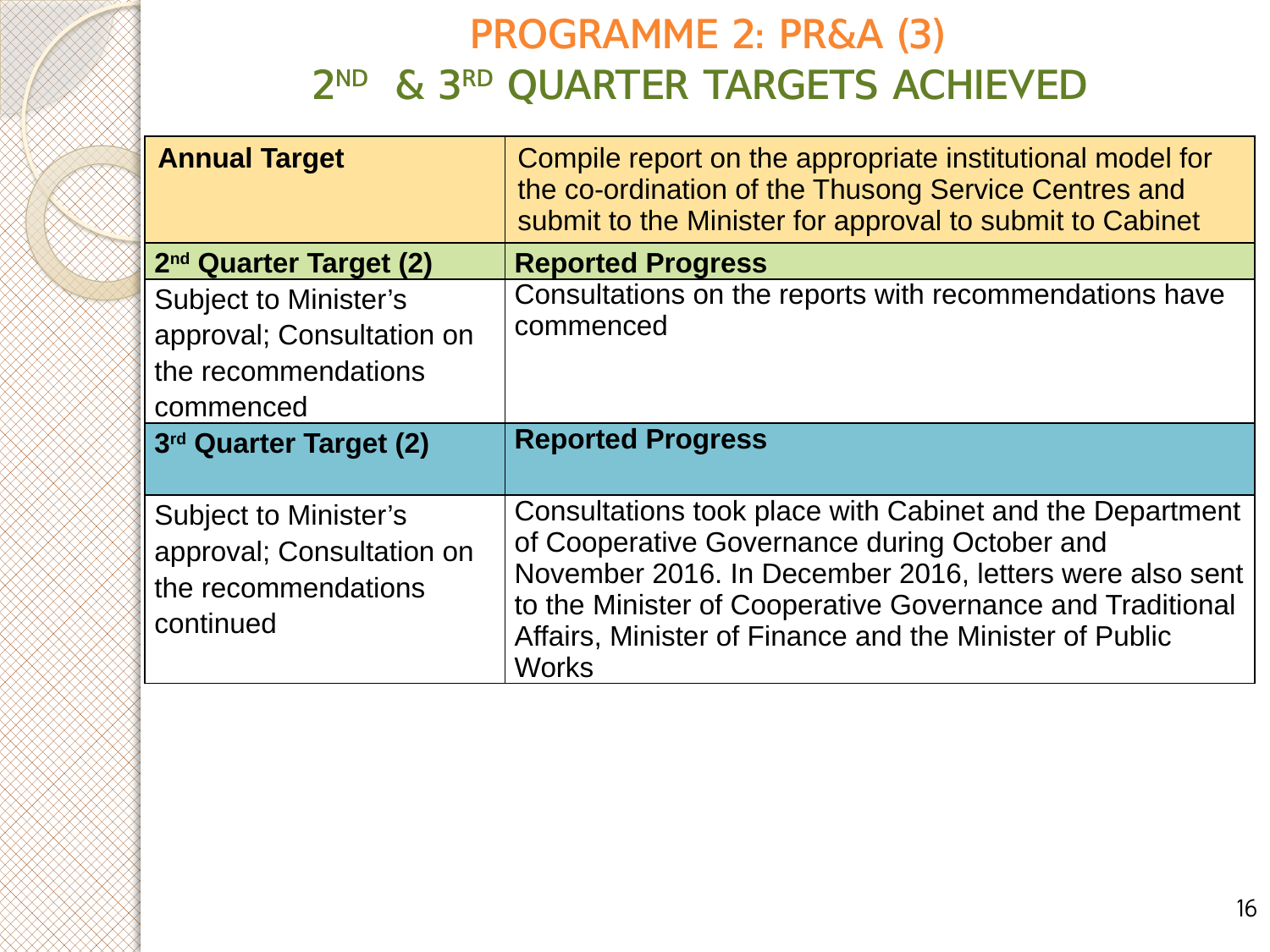

PROGRAMME 2: PR&A (3)
2ND  & 3RD QUARTER TARGETS ACHIEVED
| Annual Target | Compile report on the appropriate institutional model for the co-ordination of the Thusong Service Centres and submit to the Minister for approval to submit to Cabinet |
| --- | --- |
| 2nd Quarter Target (2) | Reported Progress |
| Subject to Minister’s approval; Consultation on the recommendations commenced | Consultations on the reports with recommendations have commenced |
| 3rd Quarter Target (2) | Reported Progress |
| Subject to Minister’s approval; Consultation on the recommendations continued | Consultations took place with Cabinet and the Department of Cooperative Governance during October and November 2016. In December 2016, letters were also sent to the Minister of Cooperative Governance and Traditional Affairs, Minister of Finance and the Minister of Public Works |
16